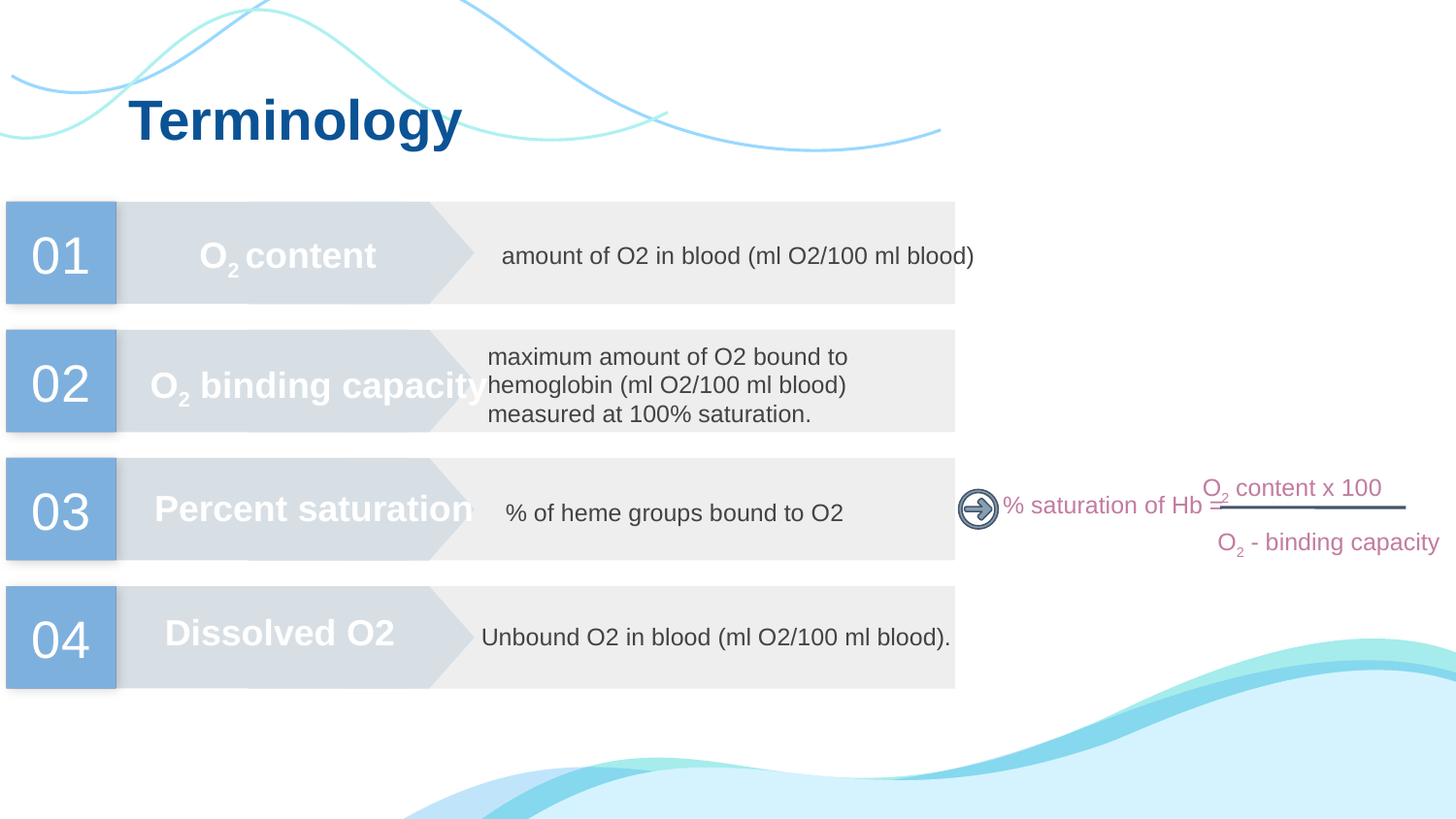

# Terminology

01

O2 content
amount of O2 in blood (ml O2/100 ml blood)
maximum amount of O2 bound to hemoglobin (ml O2/100 ml blood) measured at 100% saturation.

02

O2 binding capacity
O2 content x 100

03

Percent saturation
% of heme groups bound to O2
% saturation of Hb =

O2 - binding capacity

04

Dissolved O2
Unbound O2 in blood (ml O2/100 ml blood).